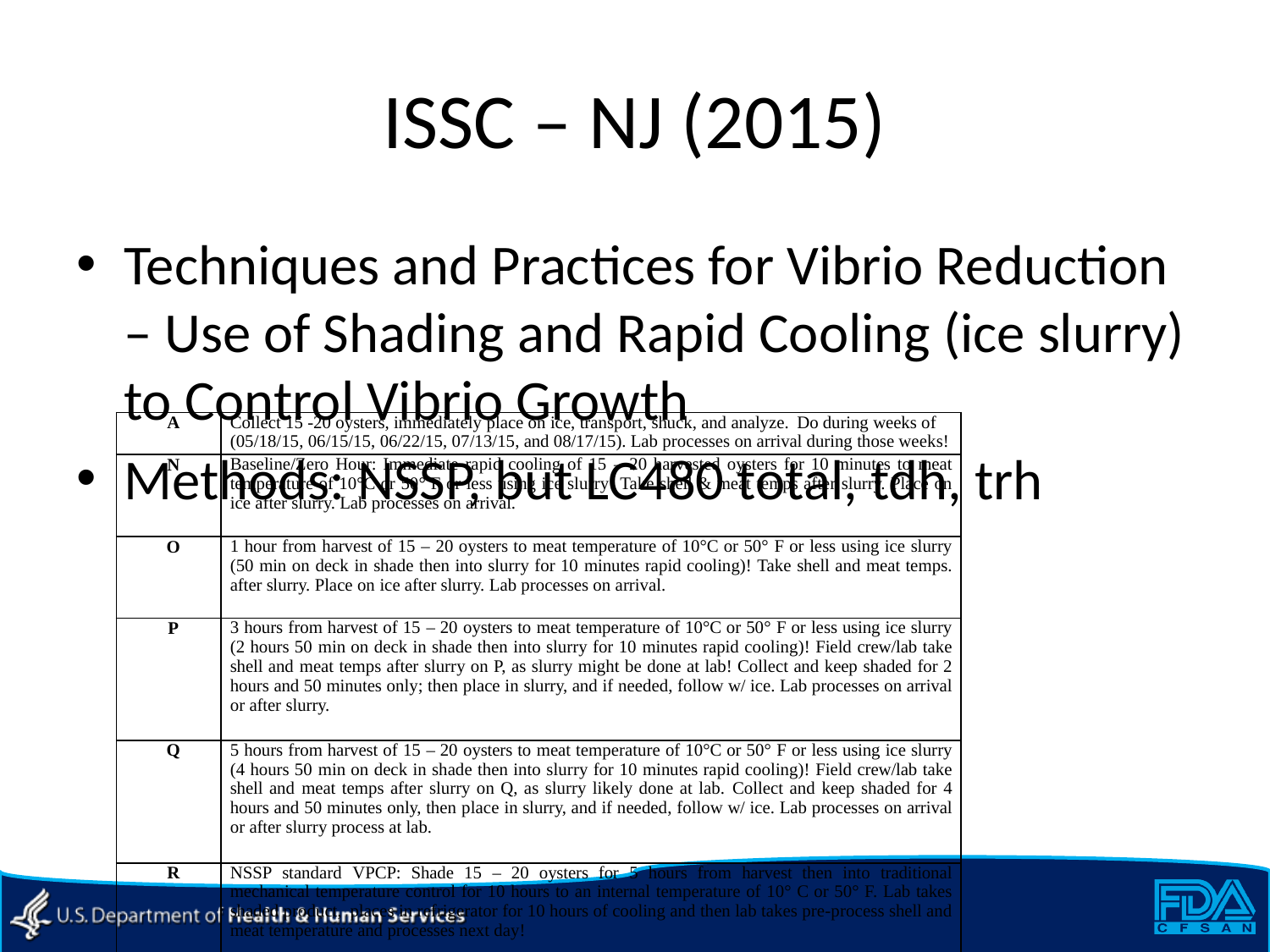

# ISSC – NJ (2015)
Techniques and Practices for Vibrio Reduction – Use of Shading and Rapid Cooling (ice slurry) to Control Vibrio Growth
Methods: NSSP, but LC480 total, tdh, trh

| A | Collect 15 -20 oysters, immediately place on ice, transport, shuck, and analyze. Do during weeks of (05/18/15, 06/15/15, 06/22/15, 07/13/15, and 08/17/15). Lab processes on arrival during those weeks! |
| --- | --- |
| N | Baseline/Zero Hour: Immediate rapid cooling of 15 – 20 harvested oysters for 10 minutes to meat temperature of 10°C or 50° F or less using ice slurry! Take shell & meat temps after slurry. Place on ice after slurry. Lab processes on arrival. |
| O | 1 hour from harvest of 15 – 20 oysters to meat temperature of 10°C or 50° F or less using ice slurry (50 min on deck in shade then into slurry for 10 minutes rapid cooling)! Take shell and meat temps. after slurry. Place on ice after slurry. Lab processes on arrival. |
| P | 3 hours from harvest of 15 – 20 oysters to meat temperature of 10°C or 50° F or less using ice slurry (2 hours 50 min on deck in shade then into slurry for 10 minutes rapid cooling)! Field crew/lab take shell and meat temps after slurry on P, as slurry might be done at lab! Collect and keep shaded for 2 hours and 50 minutes only; then place in slurry, and if needed, follow w/ ice. Lab processes on arrival or after slurry. |
| Q | 5 hours from harvest of 15 – 20 oysters to meat temperature of 10°C or 50° F or less using ice slurry (4 hours 50 min on deck in shade then into slurry for 10 minutes rapid cooling)! Field crew/lab take shell and meat temps after slurry on Q, as slurry likely done at lab. Collect and keep shaded for 4 hours and 50 minutes only, then place in slurry, and if needed, follow w/ ice. Lab processes on arrival or after slurry process at lab. |
| R | NSSP standard VPCP: Shade 15 – 20 oysters for 5 hours from harvest then into traditional mechanical temperature control for 10 hours to an internal temperature of 10° C or 50° F. Lab takes shaded product, places in refrigerator for 10 hours of cooling and then lab takes pre-process shell and meat temperature and processes next day! |